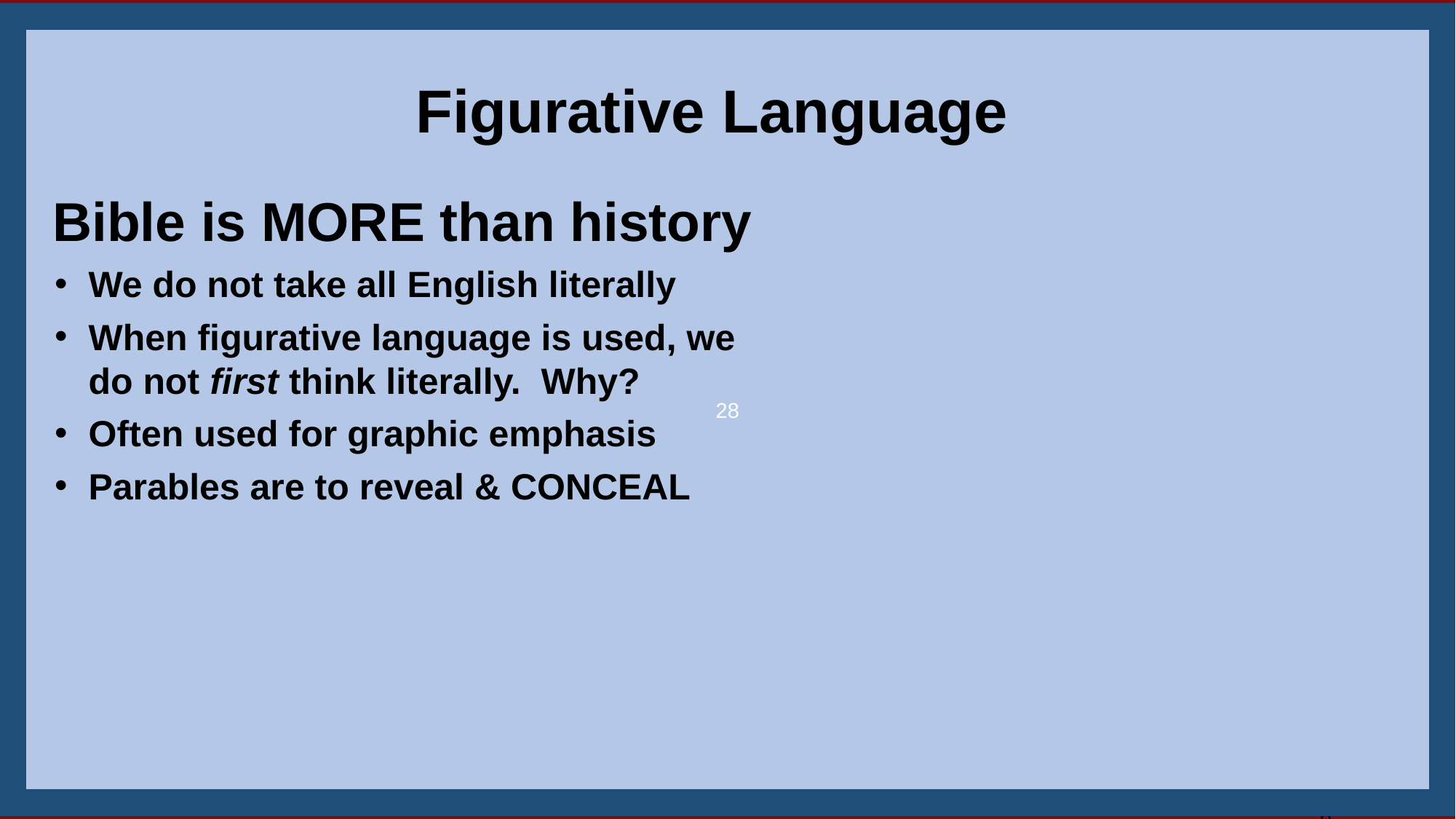

28
Figurative Language
 Bible is MORE than history
We do not take all English literally
When figurative language is used, we do not first think literally.  Why?
Often used for graphic emphasis
Parables are to reveal & CONCEAL
6